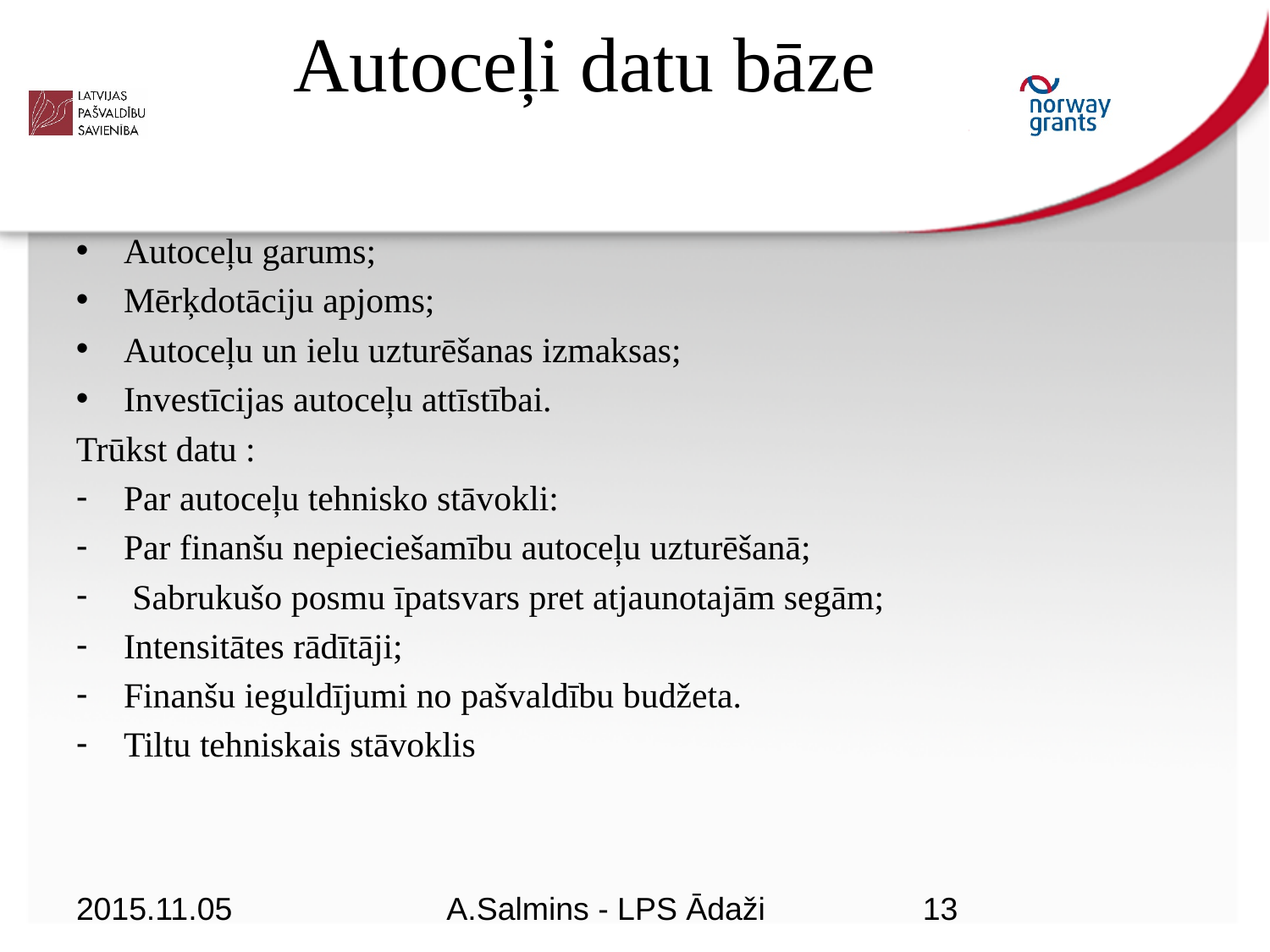

# Autoceļi datu bāze
Autoceļu garums;
Mērķdotāciju apjoms;
Autoceļu un ielu uzturēšanas izmaksas;
Investīcijas autoceļu attīstībai.
Trūkst datu :
Par autoceļu tehnisko stāvokli:
Par finanšu nepieciešamību autoceļu uzturēšanā;
 Sabrukušo posmu īpatsvars pret atjaunotajām segām;
Intensitātes rādītāji;
Finanšu ieguldījumi no pašvaldību budžeta.
Tiltu tehniskais stāvoklis
2015.11.05
A.Salmins - LPS Ādaži
13